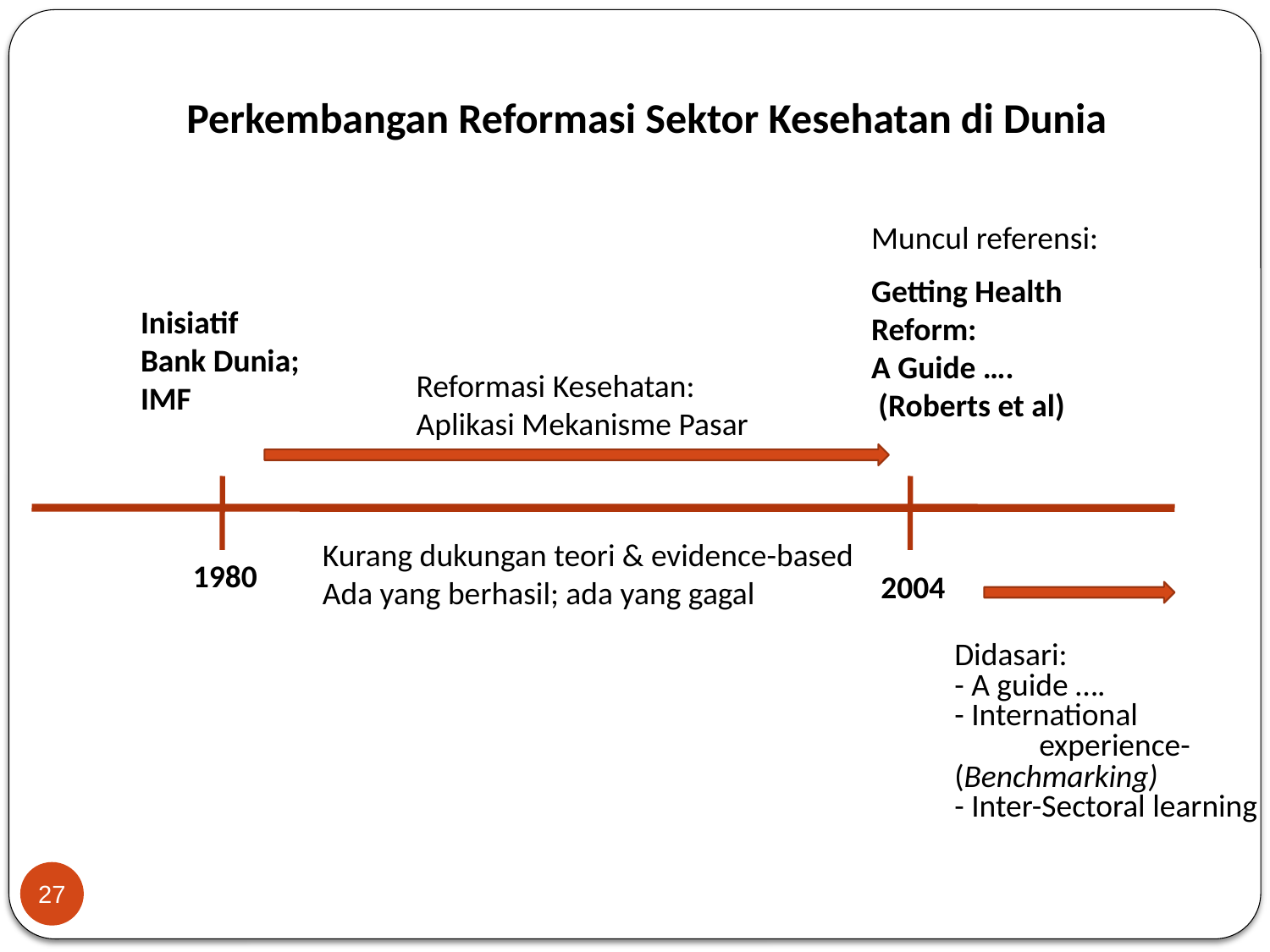

Perkembangan Reformasi Sektor Kesehatan di Dunia
Muncul referensi:
Getting Health
Reform:
A Guide ….
 (Roberts et al)
Inisiatif
Bank Dunia;
IMF
Reformasi Kesehatan:
Aplikasi Mekanisme Pasar

Kurang dukungan teori & evidence-based
Ada yang berhasil; ada yang gagal
1980
2004

Didasari:
- A guide ….
- International experience-
(Benchmarking)
- Inter-Sectoral learning
27